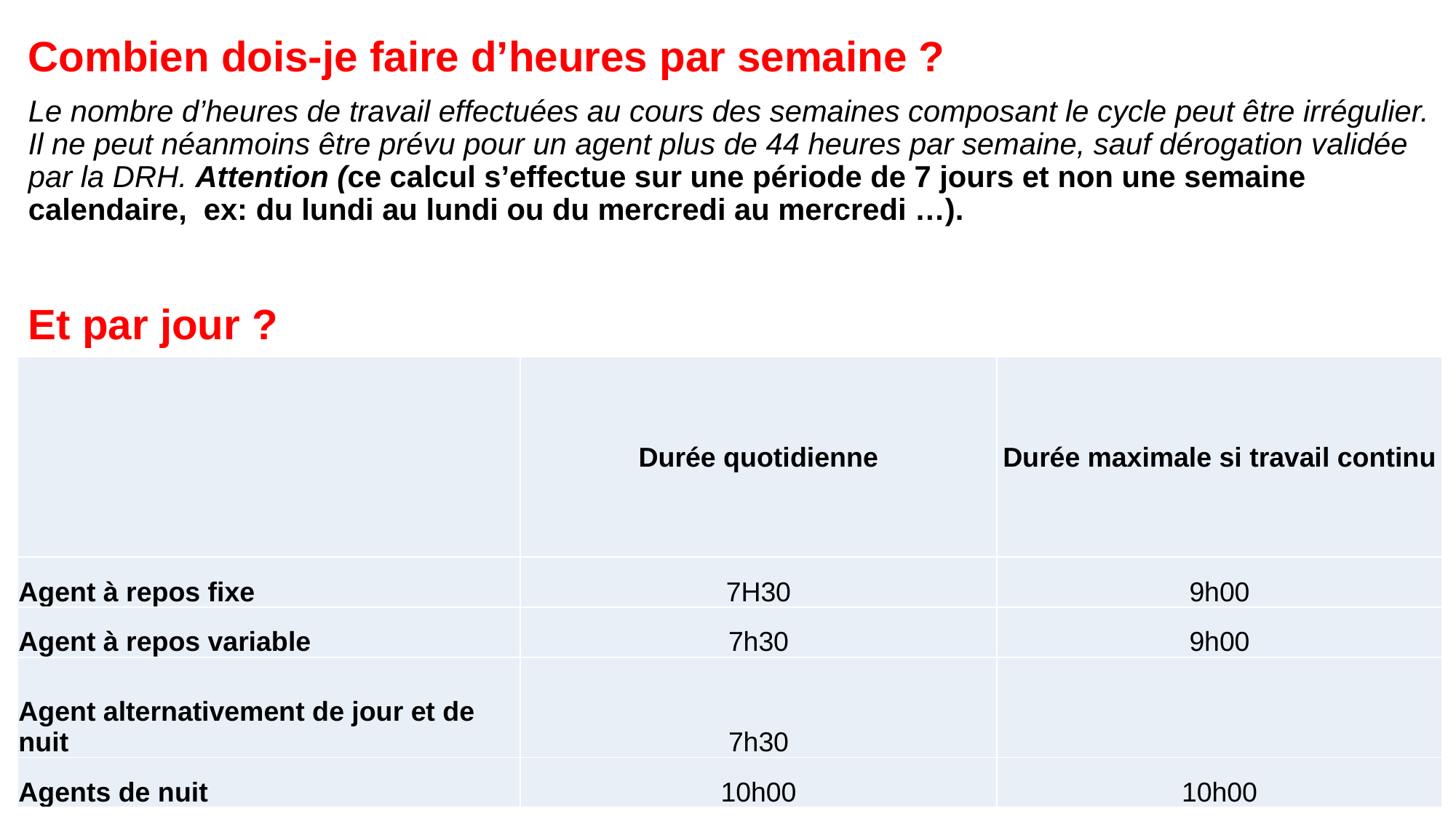

Combien dois-je faire d’heures par semaine ?
Le nombre d’heures de travail effectuées au cours des semaines composant le cycle peut être irrégulier. Il ne peut néanmoins être prévu pour un agent plus de 44 heures par semaine, sauf dérogation validée par la DRH. Attention (ce calcul s’effectue sur une période de 7 jours et non une semaine calendaire,  ex: du lundi au lundi ou du mercredi au mercredi …).

Et par jour ?

|  | Durée quotidienne | Durée maximale si travail continu |
| --- | --- | --- |
| Agent à repos fixe | 7H30 | 9h00 |
| Agent à repos variable | 7h30 | 9h00 |
| Agent alternativement de jour et de nuit | 7h30 |  |
| Agents de nuit | 10h00 | 10h00 |